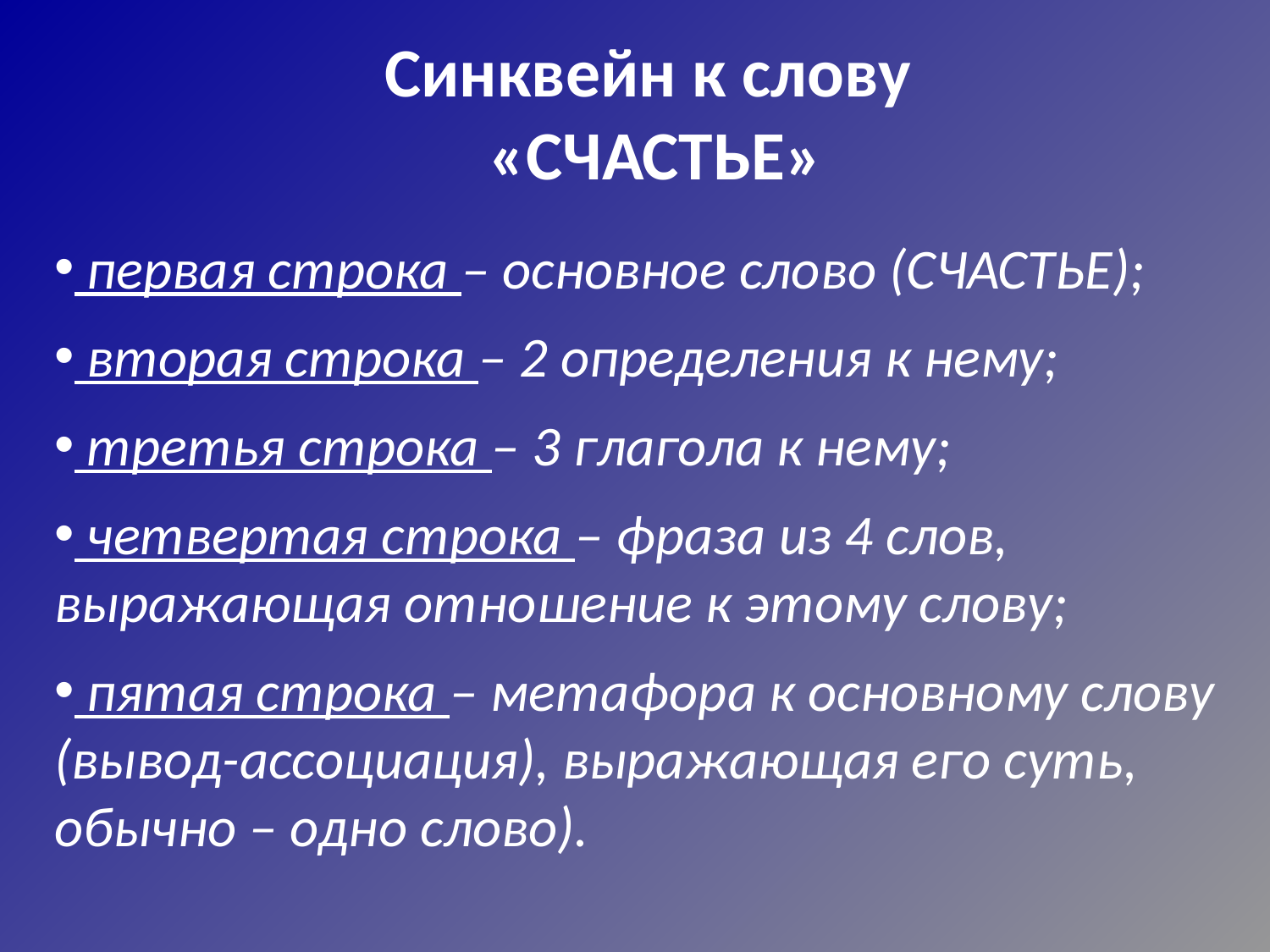

# Синквейн к слову «СЧАСТЬЕ»
 первая строка – основное слово (СЧАСТЬЕ);

 вторая строка – 2 определения к нему;

 третья строка – 3 глагола к нему;

 четвертая строка – фраза из 4 слов, выражающая отношение к этому слову;

 пятая строка – метафора к основному слову (вывод-ассоциация), выражающая его суть, обычно – одно слово).